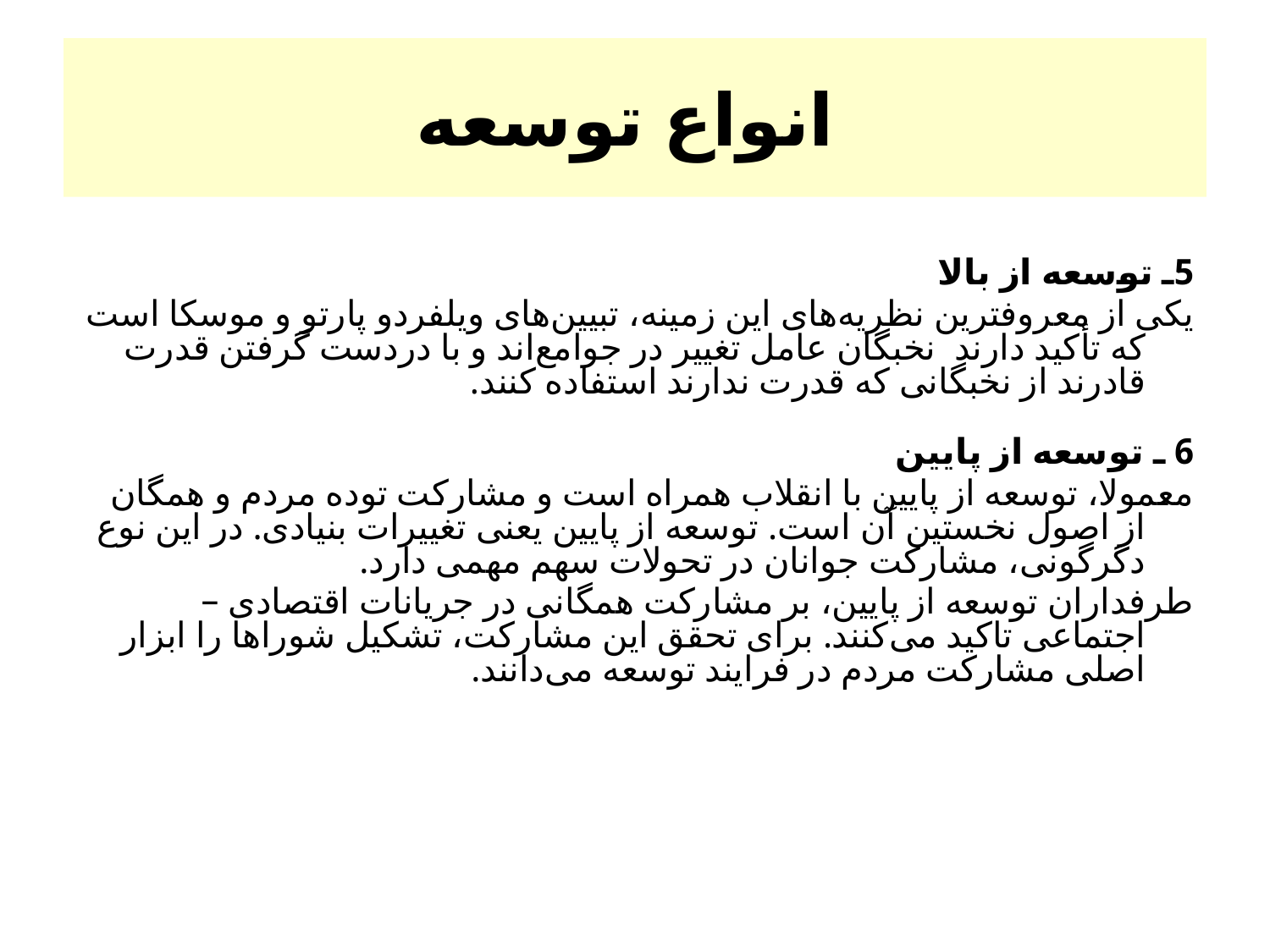

# انواع توسعه
5ـ توسعه از بالا
یکی از معروفترین نظریه‌های این زمینه، تبیین‌های ویلفردو پارتو و موسکا است که تأکید دارند  نخبگان عامل تغییر در جوامع‌اند و با دردست گرفتن قدرت قادرند از نخبگانی که قدرت ندارند استفاده کنند.
6 ـ توسعه از پایین
معمولا، توسعه از پایین با انقلاب همراه است و مشارکت توده مردم و همگان از اصول نخستین آن است. توسعه از پایین یعنی تغییرات بنیادی. در این نوع دگرگونی، مشارکت جوانان در تحولات سهم مهمی دارد.
طرفداران توسعه از پایین، بر مشارکت همگانی در جریانات اقتصادی – اجتماعی تاکید می‌کنند. برای تحقق این مشارکت، تشکیل شوراها را ابزار اصلی مشارکت مردم در فرایند توسعه می‌دانند.